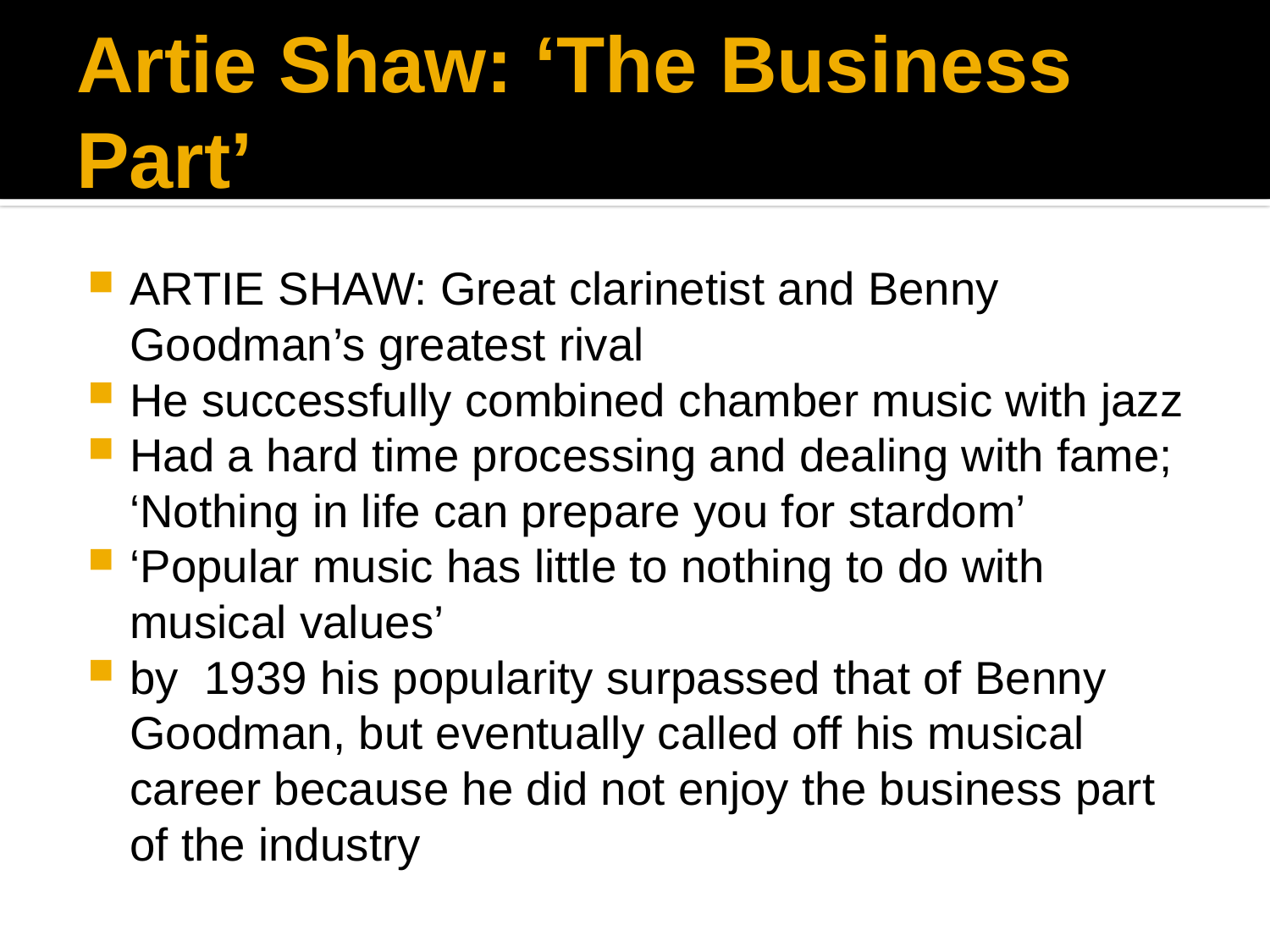

# Artie Shaw: ‘The Business Part’
ARTIE SHAW: Great clarinetist and Benny Goodman’s greatest rival
He successfully combined chamber music with jazz
Had a hard time processing and dealing with fame; ‘Nothing in life can prepare you for stardom’
‘Popular music has little to nothing to do with musical values’
by  1939 his popularity surpassed that of Benny Goodman, but eventually called off his musical career because he did not enjoy the business part of the industry